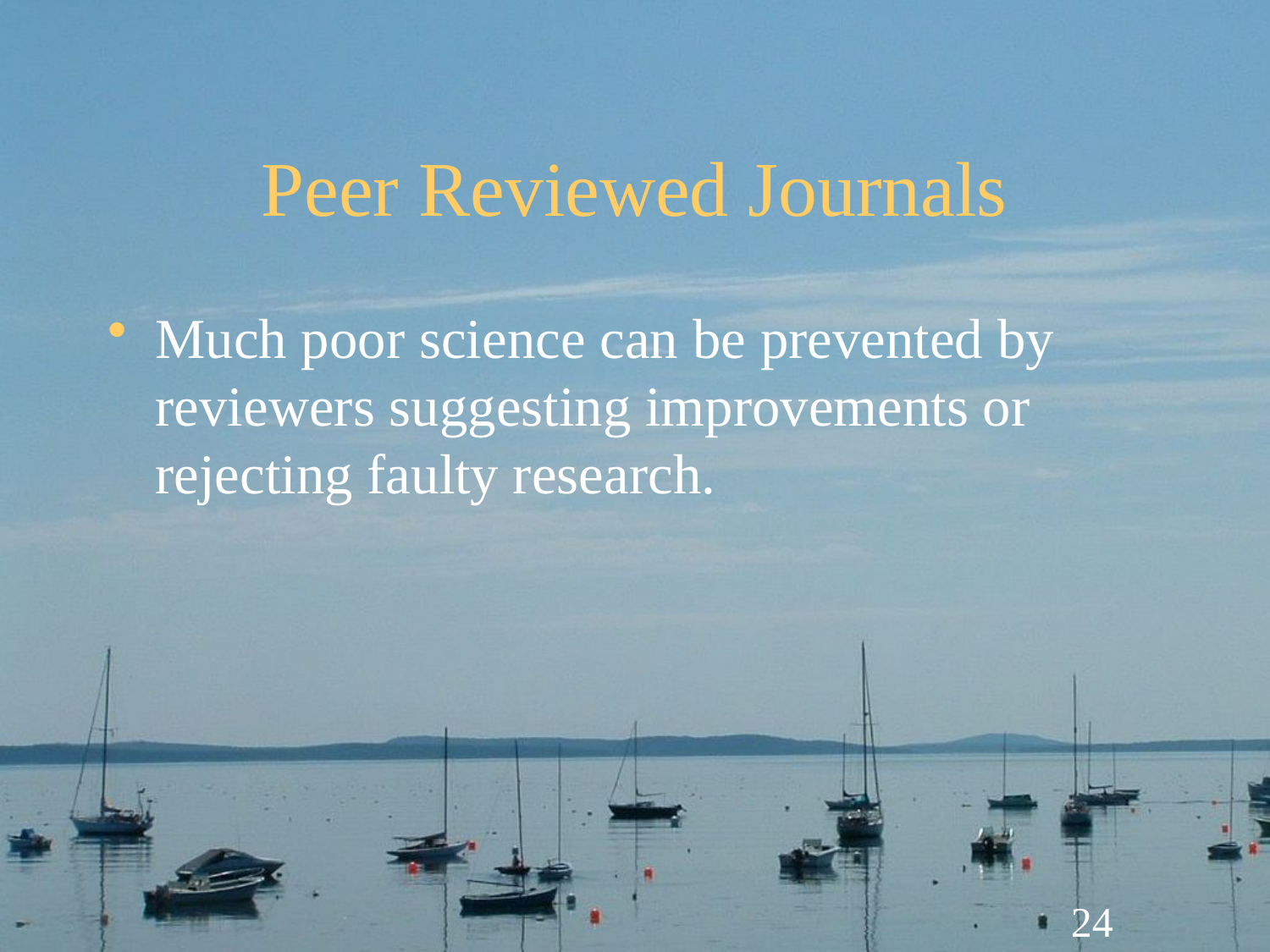

# Peer Reviewed Journals
Much poor science can be prevented by reviewers suggesting improvements or rejecting faulty research.